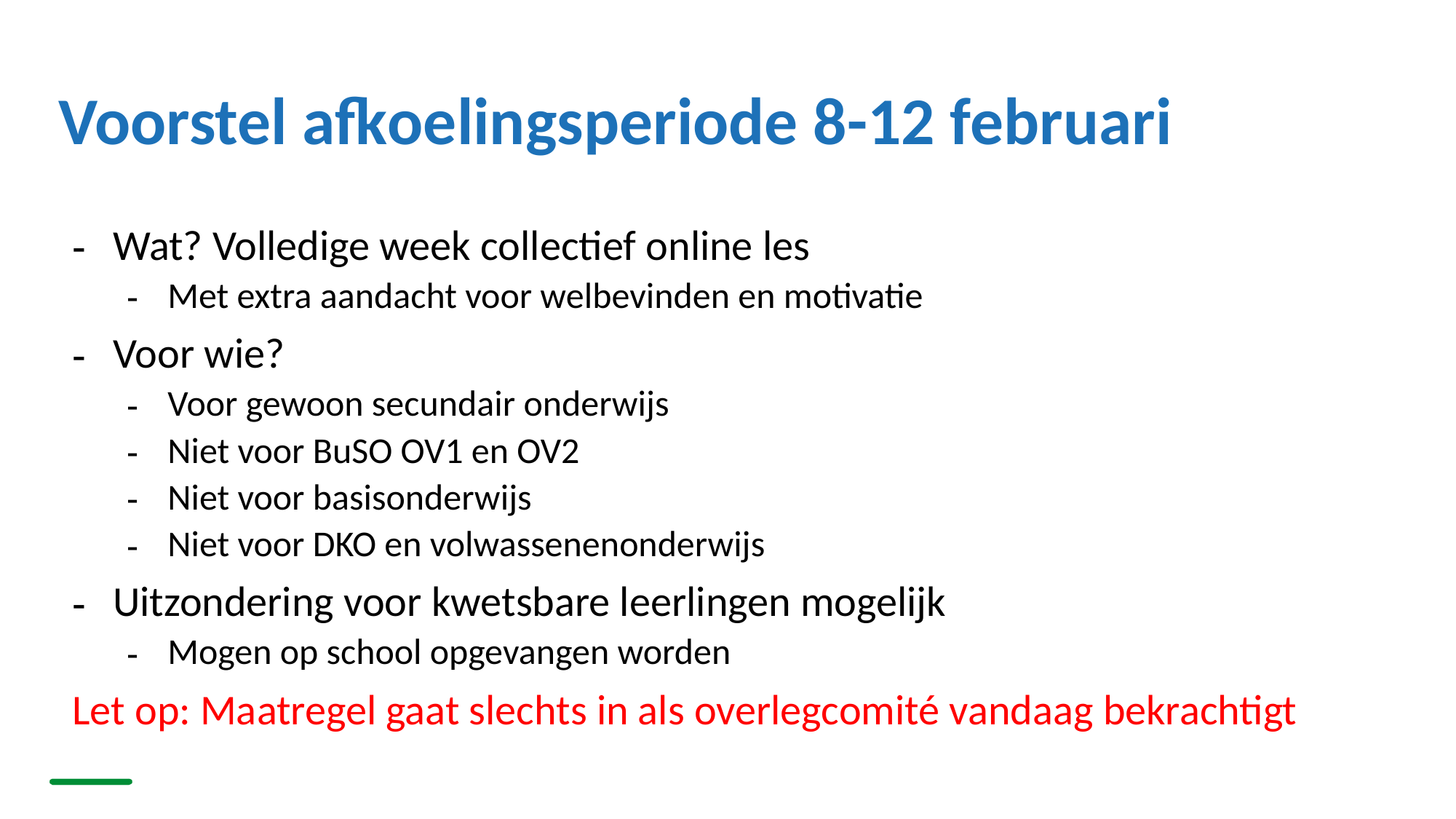

# Voorstel afkoelingsperiode 8-12 februari
Wat? Volledige week collectief online les
Met extra aandacht voor welbevinden en motivatie
Voor wie?
Voor gewoon secundair onderwijs
Niet voor BuSO OV1 en OV2
Niet voor basisonderwijs
Niet voor DKO en volwassenenonderwijs
Uitzondering voor kwetsbare leerlingen mogelijk
Mogen op school opgevangen worden
Let op: Maatregel gaat slechts in als overlegcomité vandaag bekrachtigt